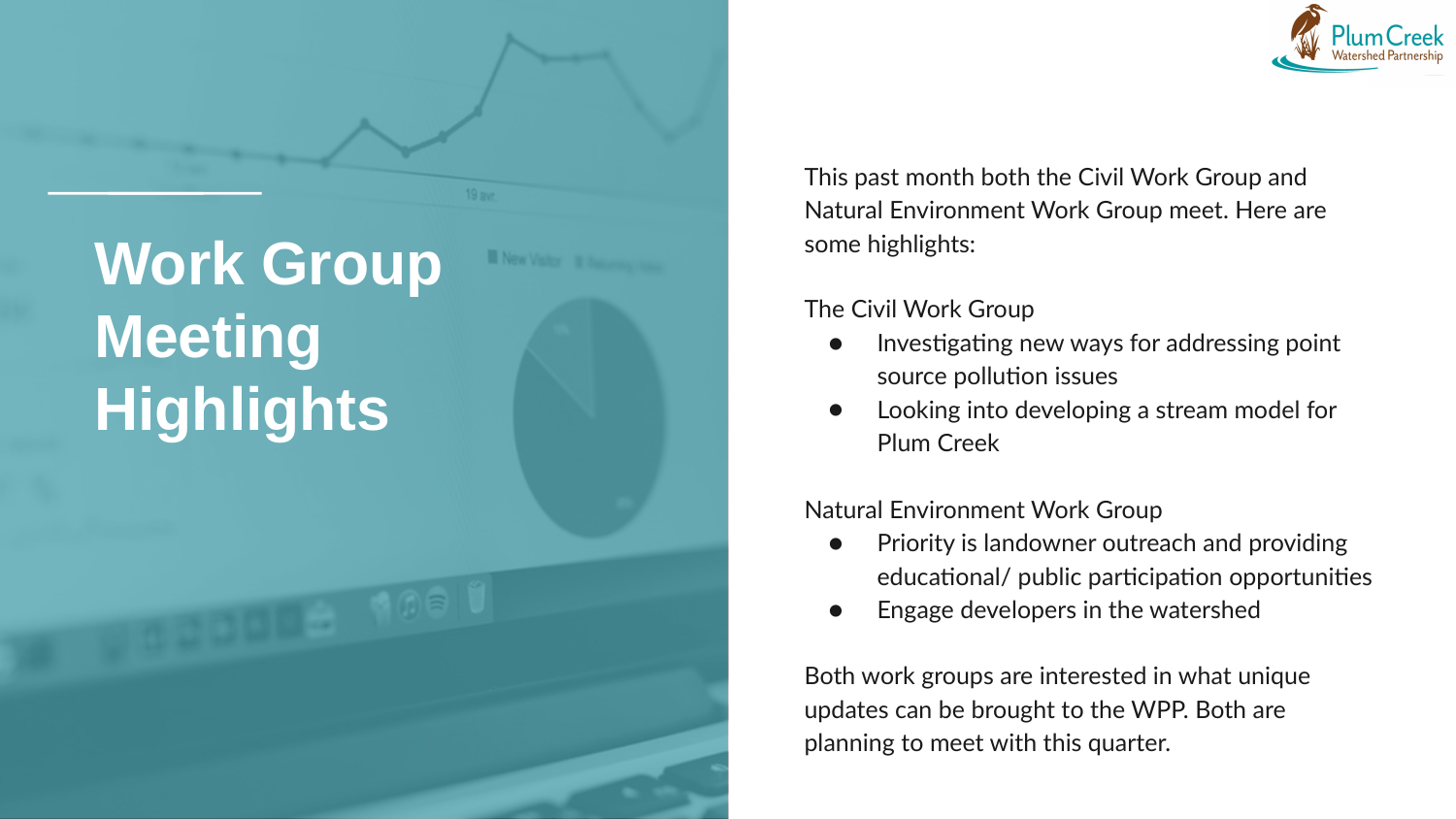

This past month both the Civil Work Group and Natural Environment Work Group meet. Here are some highlights:
The Civil Work Group
Investigating new ways for addressing point source pollution issues
Looking into developing a stream model for Plum Creek

Natural Environment Work Group
Priority is landowner outreach and providing educational/ public participation opportunities
Engage developers in the watershed
Both work groups are interested in what unique updates can be brought to the WPP. Both are planning to meet with this quarter.
# Work Group Meeting Highlights